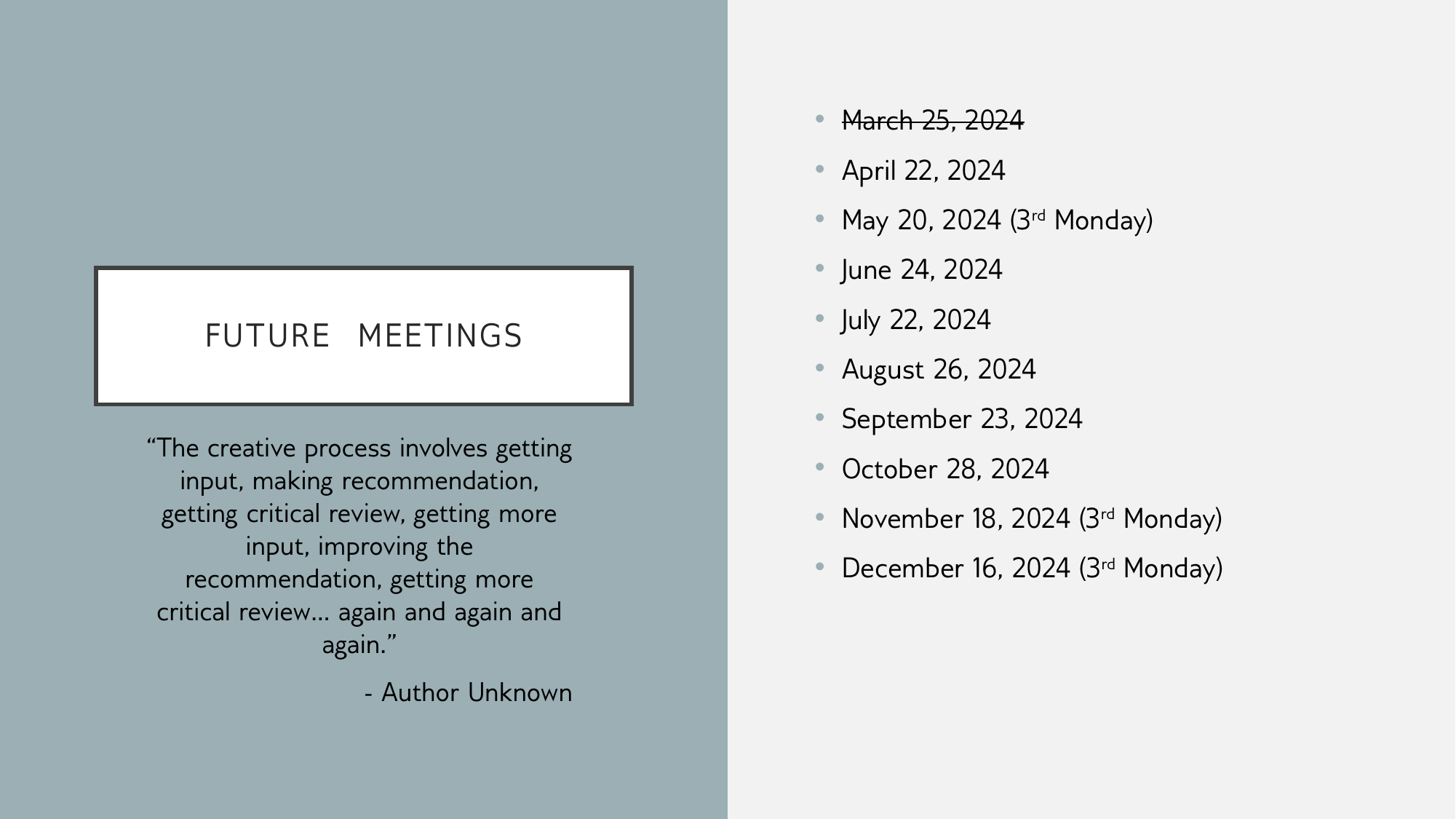

March 25, 2024
April 22, 2024
May 20, 2024 (3rd Monday)
June 24, 2024
July 22, 2024
August 26, 2024
September 23, 2024
October 28, 2024
November 18, 2024 (3rd Monday)
December 16, 2024 (3rd Monday)
# Future  Meetings
“The creative process involves getting input, making recommendation, getting critical review, getting more input, improving the recommendation, getting more critical review… again and again and again.”
- Author Unknown